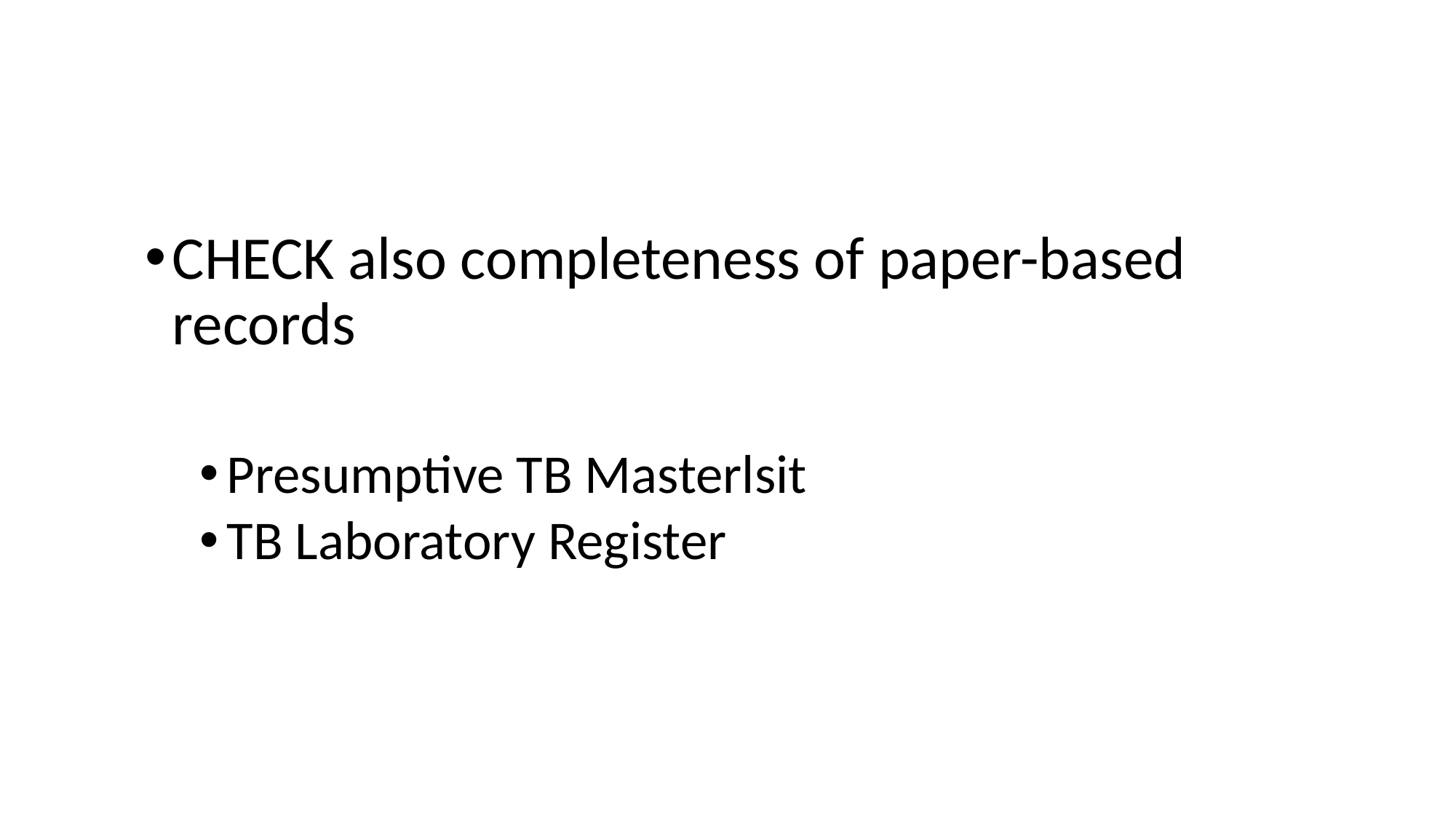

#
CHECK also completeness of paper-based records

Presumptive TB Masterlsit
TB Laboratory Register